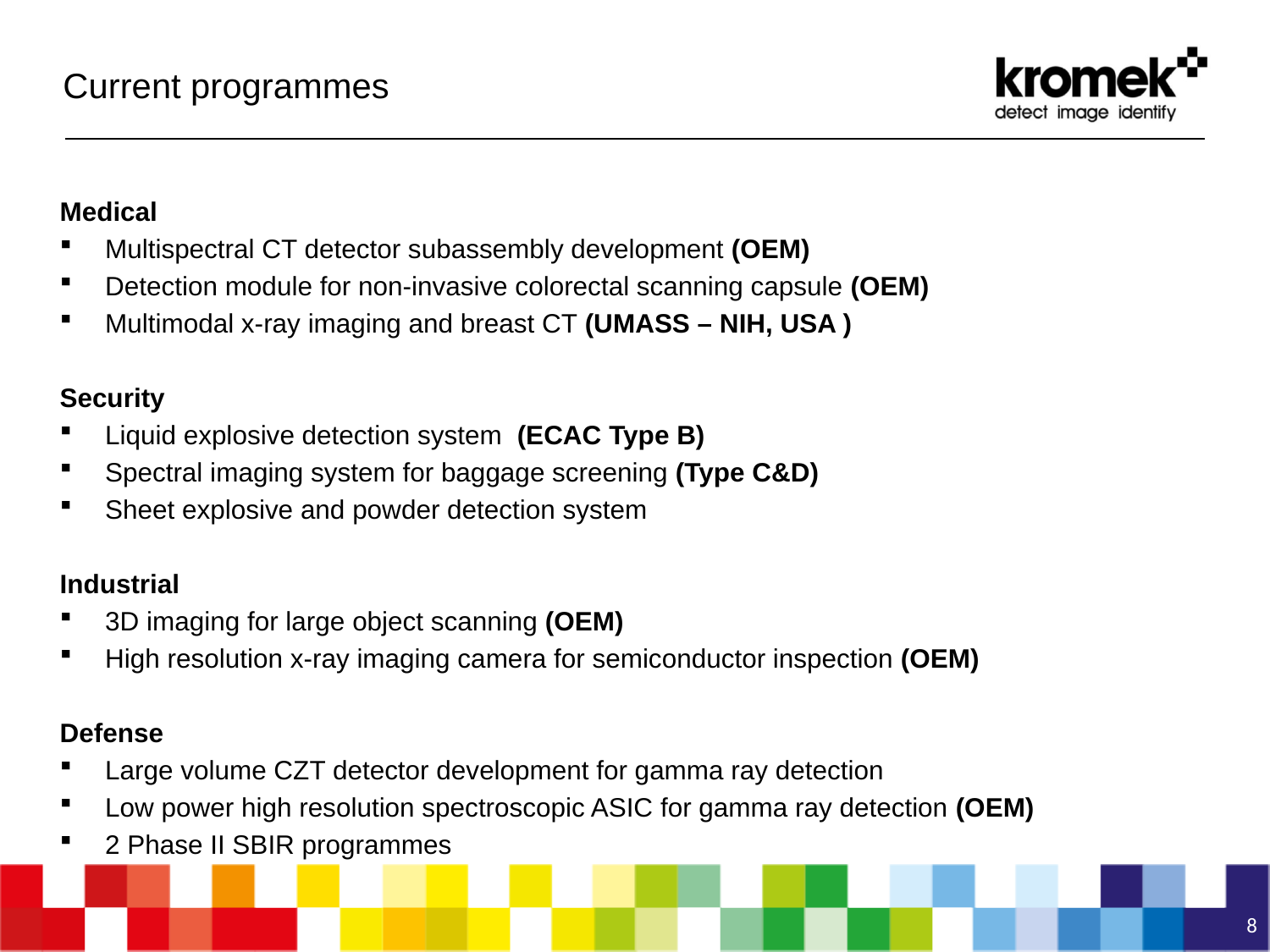

# Current programmes
Medical
Multispectral CT detector subassembly development (OEM)
Detection module for non-invasive colorectal scanning capsule (OEM)
Multimodal x-ray imaging and breast CT (UMASS – NIH, USA )

Security
Liquid explosive detection system  (ECAC Type B)
Spectral imaging system for baggage screening (Type C&D)
Sheet explosive and powder detection system

Industrial
3D imaging for large object scanning (OEM)
High resolution x-ray imaging camera for semiconductor inspection (OEM)

Defense
Large volume CZT detector development for gamma ray detection
Low power high resolution spectroscopic ASIC for gamma ray detection (OEM)
2 Phase II SBIR programmes
8